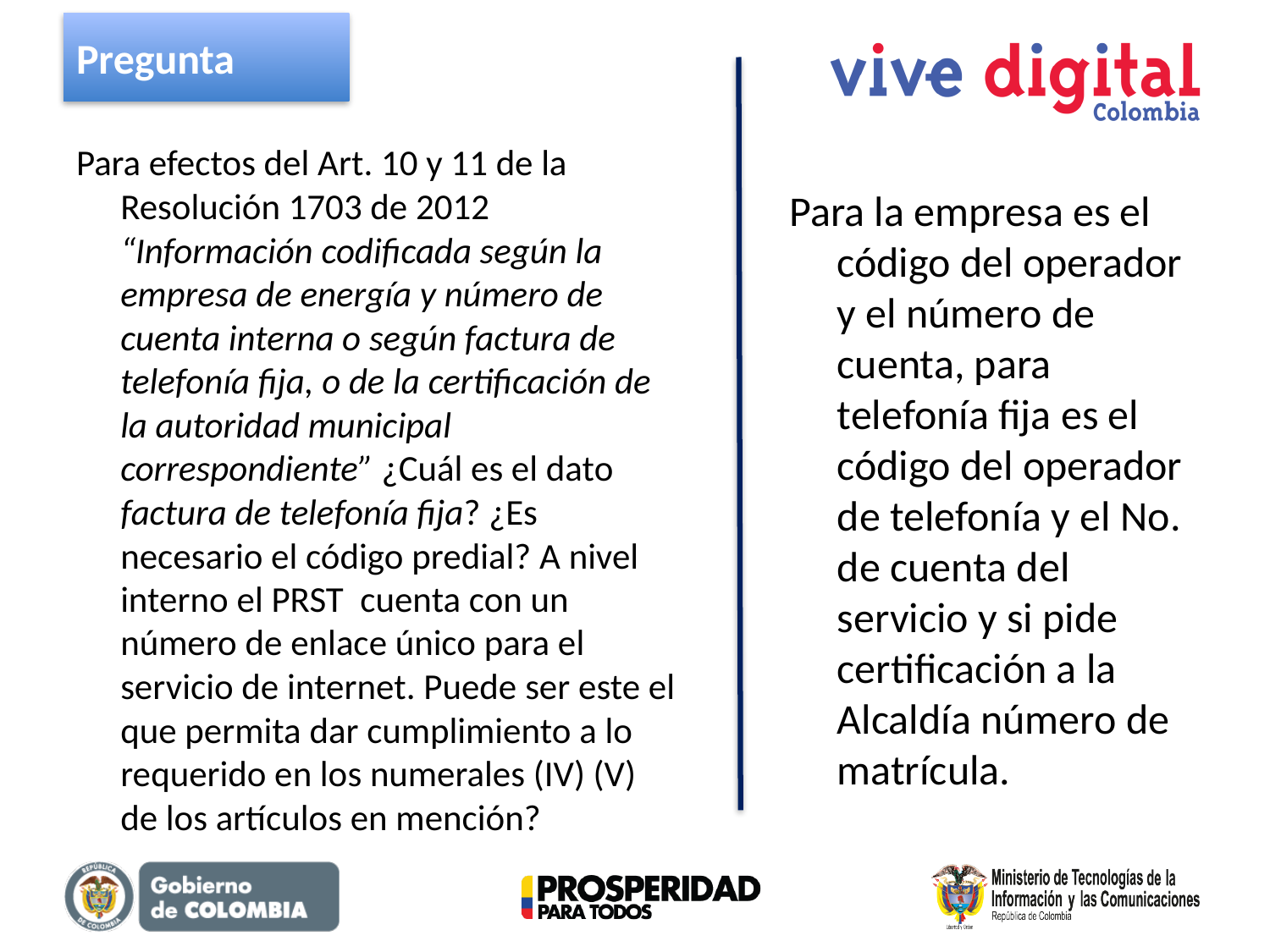

Pregunta
Para efectos del Art. 10 y 11 de la Resolución 1703 de 2012 “Información codificada según la empresa de energía y número de cuenta interna o según factura de telefonía fija, o de la certificación de la autoridad municipal correspondiente” ¿Cuál es el dato factura de telefonía fija? ¿Es necesario el código predial? A nivel interno el PRST  cuenta con un número de enlace único para el servicio de internet. Puede ser este el que permita dar cumplimiento a lo requerido en los numerales (IV) (V) de los artículos en mención?

Para la empresa es el código del operador y el número de cuenta, para telefonía fija es el código del operador de telefonía y el No. de cuenta del servicio y si pide certificación a la Alcaldía número de matrícula.